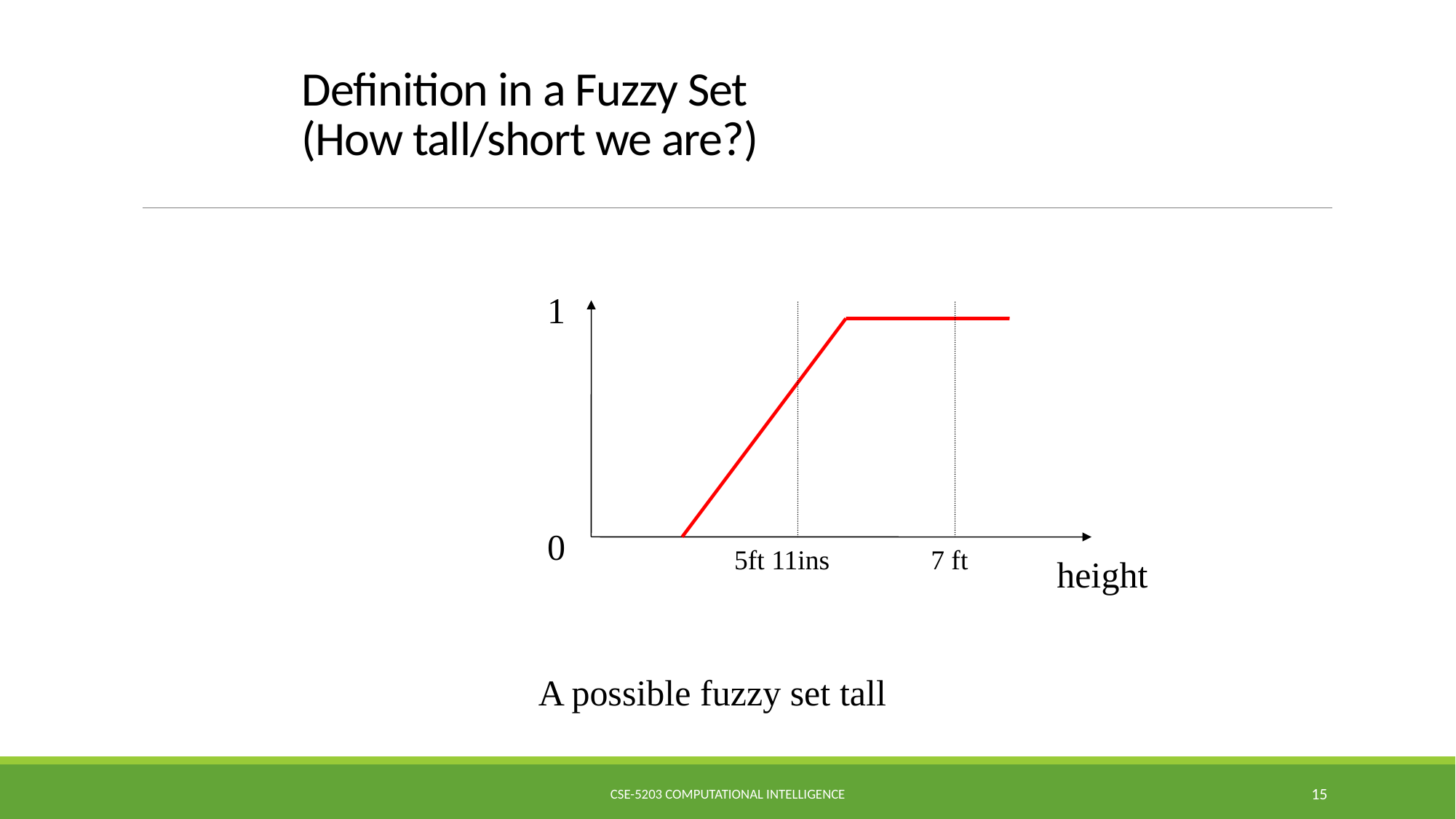

# Definition in a Fuzzy Set (How tall/short we are?)
1

0

5ft 11ins
7 ft
height
A possible fuzzy set tall
CSE-5203 Computational Intelligence
15